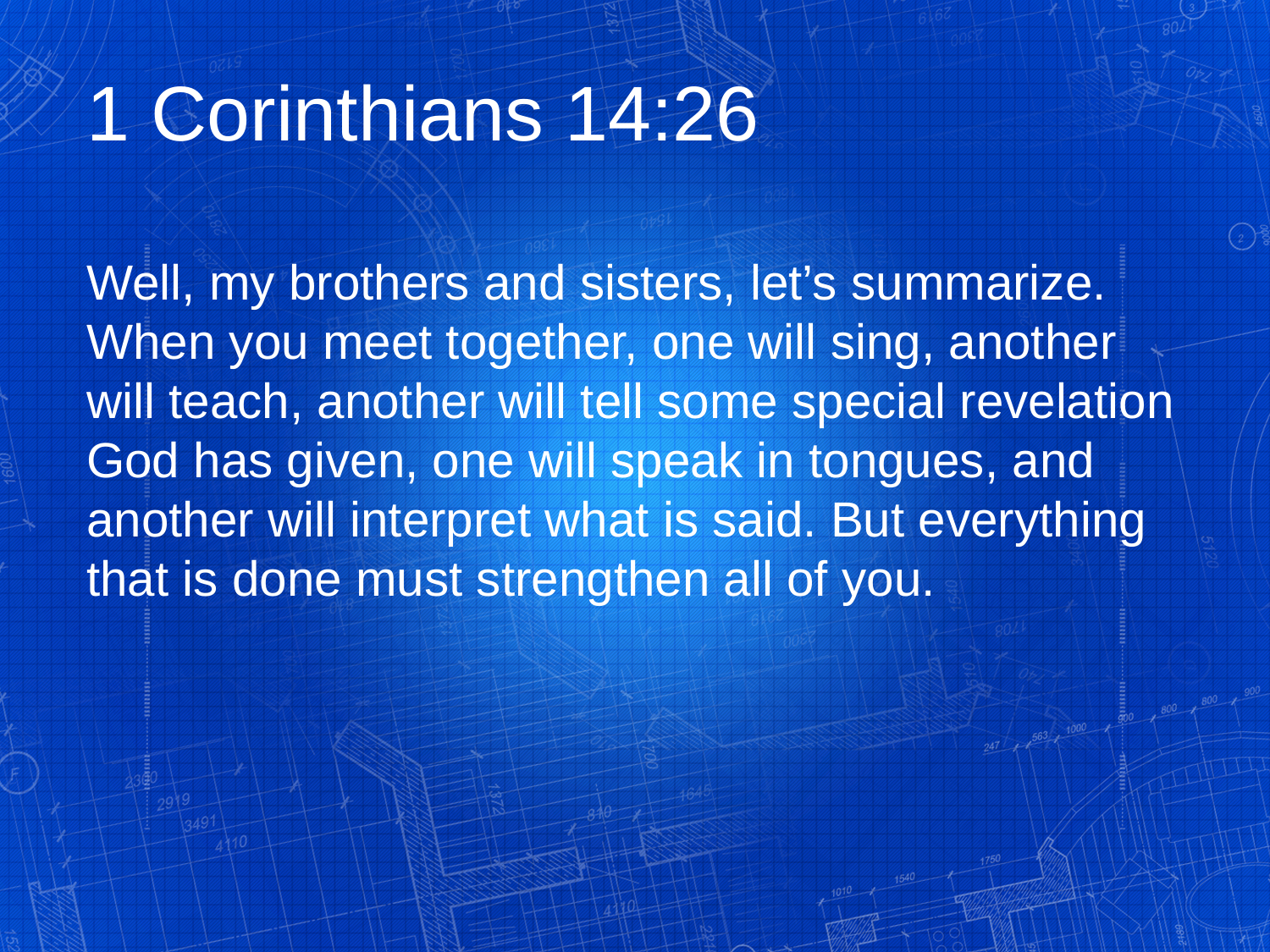

1 Corinthians 14:26

Well, my brothers and sisters, let’s summarize. When you meet together, one will sing, another will teach, another will tell some special revelation God has given, one will speak in tongues, and another will interpret what is said. But everything that is done must strengthen all of you.